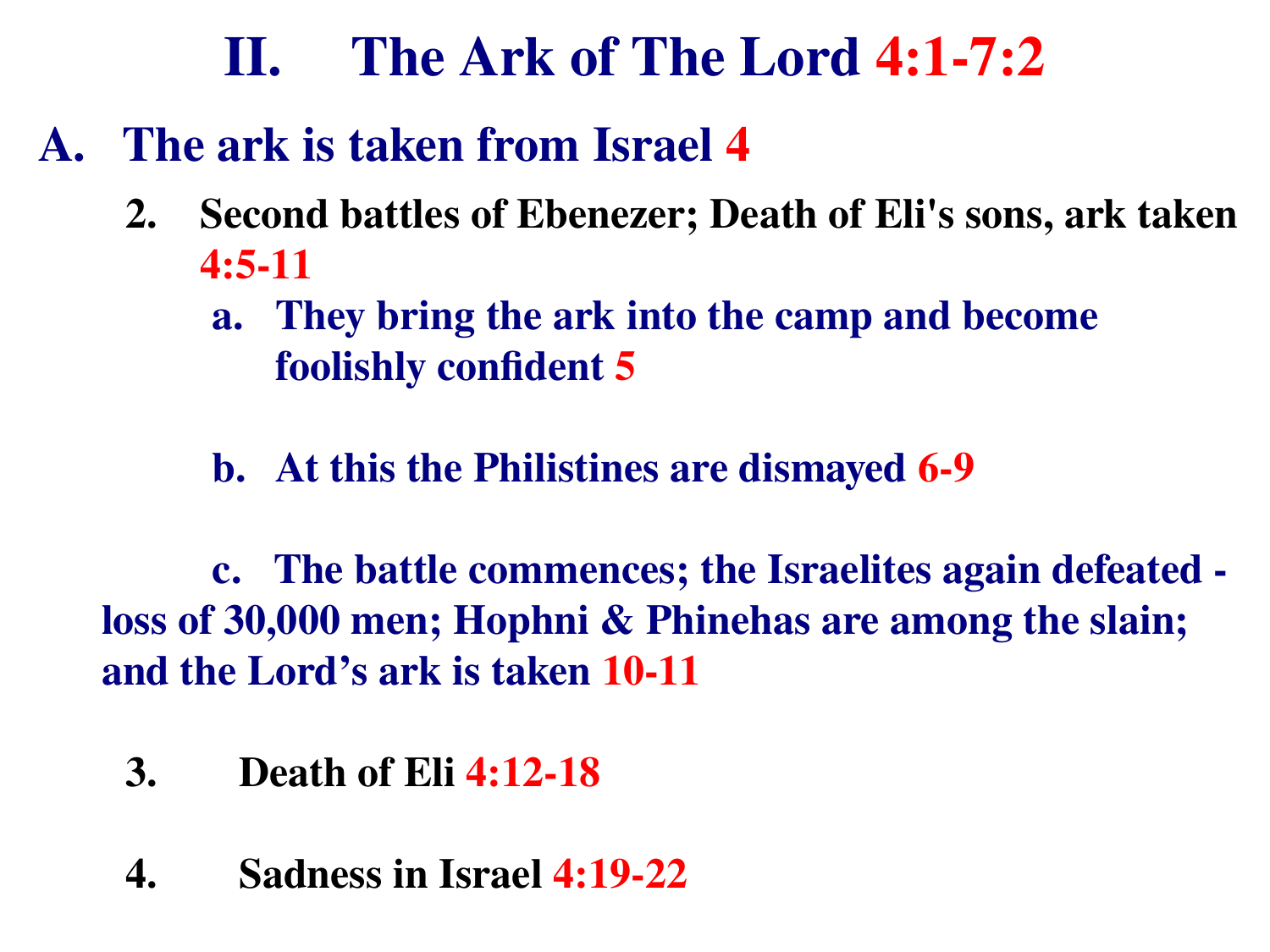

# II.	The Ark of The Lord 4:1-7:2
A. 	The ark is taken from Israel 4
Second battles of Ebenezer; Death of Eli's sons, ark taken 4:5-11
They bring the ark into the camp and become foolishly confident 5

At this the Philistines are dismayed 6-9

c.   The battle commences; the Israelites again defeated - loss of 30,000 men; Hophni & Phinehas are among the slain; and the Lord’s ark is taken 10-11

3.	Death of Eli 4:12-18

4.	Sadness in Israel 4:19-22